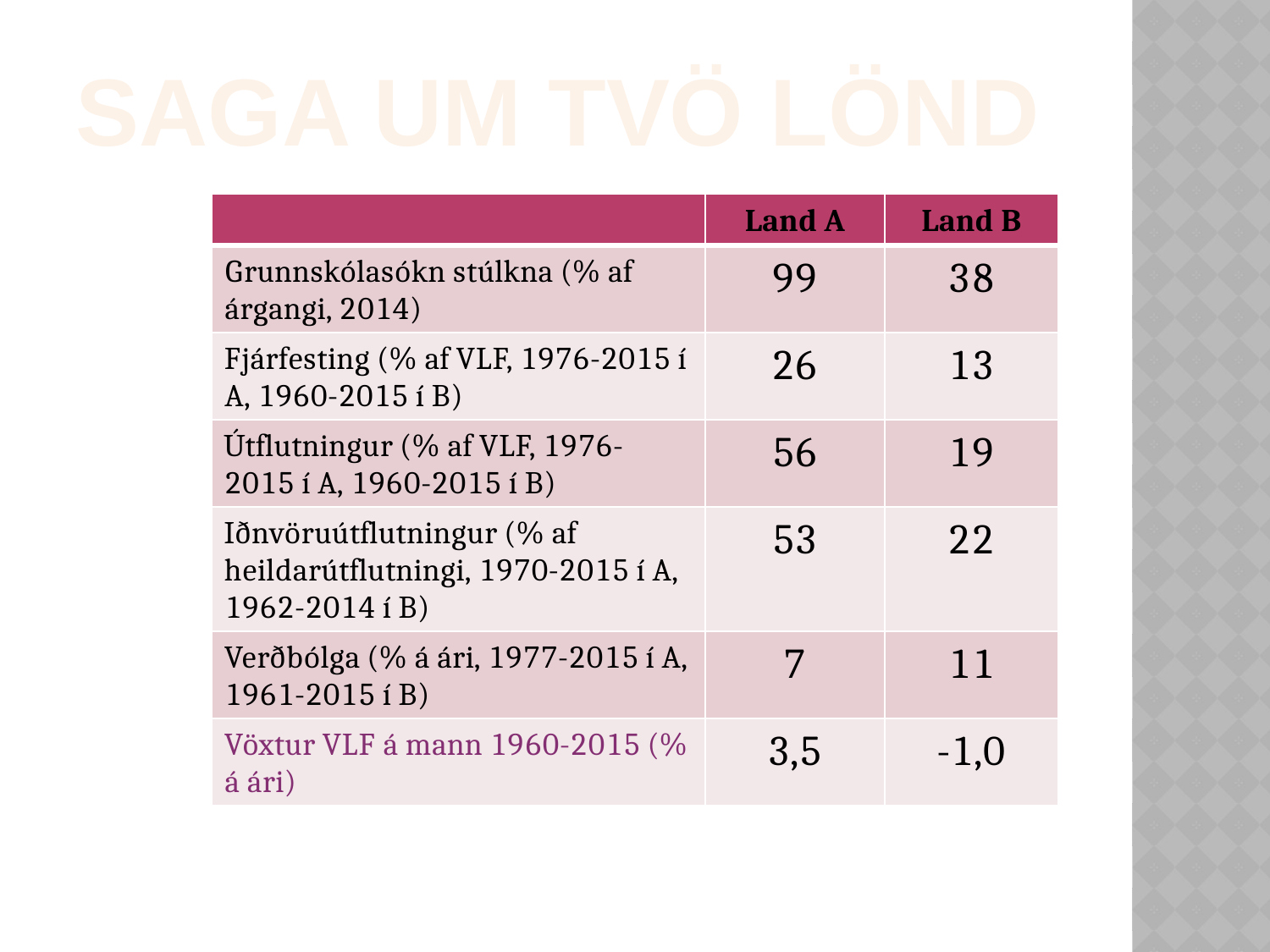

Saga um tvö lönd
|  | Land A | Land B |
| --- | --- | --- |
| Grunnskólasókn stúlkna (% af árgangi, 2014) | 99 | 38 |
| Fjárfesting (% af VLF, 1976-2015 í A, 1960-2015 í B) | 26 | 13 |
| Útflutningur (% af VLF, 1976-2015 í A, 1960-2015 í B) | 56 | 19 |
| Iðnvöruútflutningur (% af heildarútflutningi, 1970-2015 í A, 1962-2014 í B) | 53 | 22 |
| Verðbólga (% á ári, 1977-2015 í A, 1961-2015 í B) | 7 | 11 |
| Vöxtur VLF á mann 1960-2015 (% á ári) | 3,5 | -1,0 |